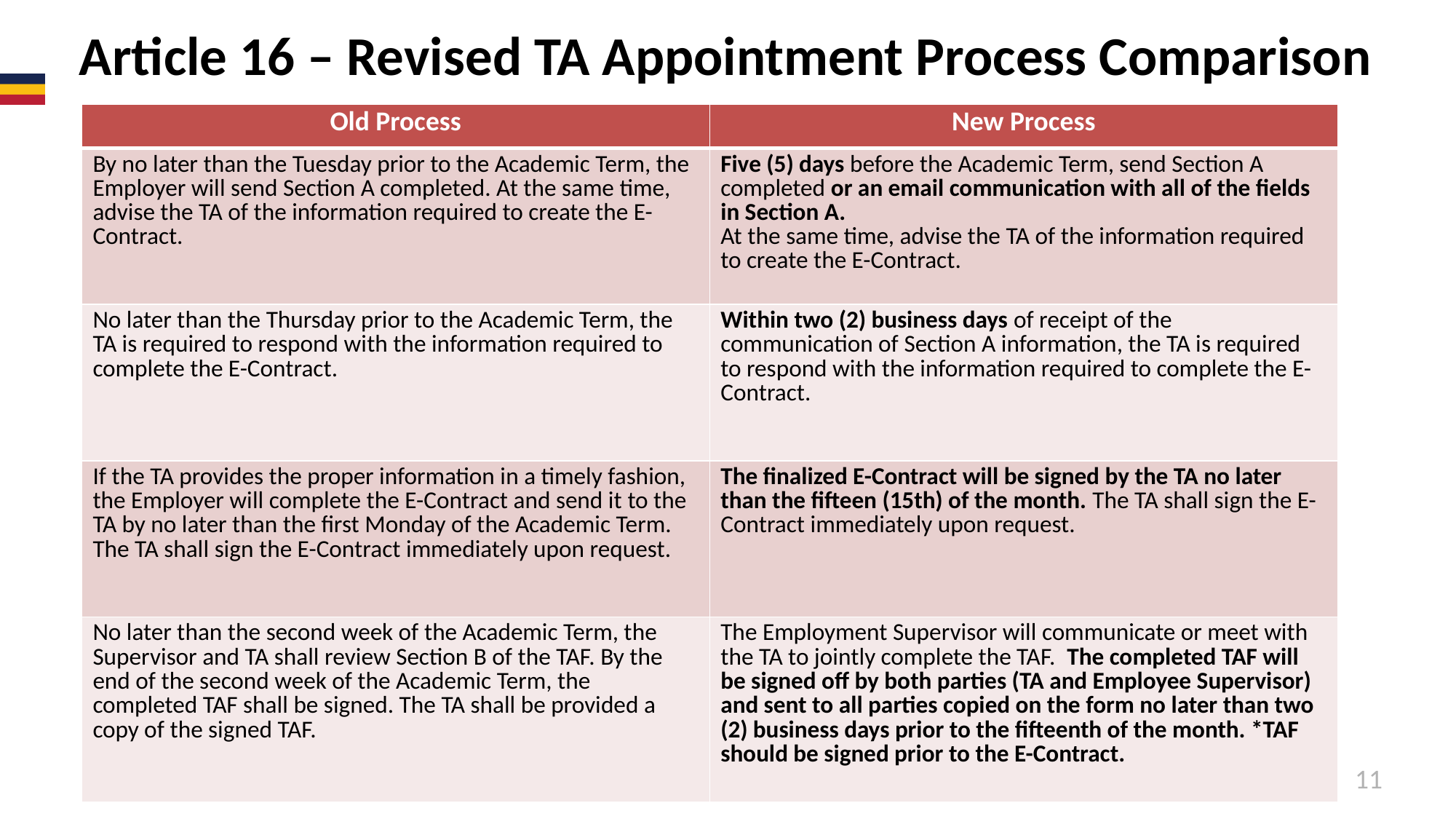

Article 16 – Revised TA Appointment Process Comparison
| Old Process | New Process |
| --- | --- |
| By no later than the Tuesday prior to the Academic Term, the Employer will send Section A completed. At the same time, advise the TA of the information required to create the E-Contract. | Five (5) days before the Academic Term, send Section A completed or an email communication with all of the fields in Section A. At the same time, advise the TA of the information required to create the E-Contract. |
| No later than the Thursday prior to the Academic Term, the TA is required to respond with the information required to complete the E-Contract. | Within two (2) business days of receipt of the communication of Section A information, the TA is required to respond with the information required to complete the E-Contract. |
| If the TA provides the proper information in a timely fashion, the Employer will complete the E-Contract and send it to the TA by no later than the first Monday of the Academic Term. The TA shall sign the E-Contract immediately upon request. | The finalized E-Contract will be signed by the TA no later than the fifteen (15th) of the month. The TA shall sign the E-Contract immediately upon request. |
| No later than the second week of the Academic Term, the Supervisor and TA shall review Section B of the TAF. By the end of the second week of the Academic Term, the completed TAF shall be signed. The TA shall be provided a copy of the signed TAF. | The Employment Supervisor will communicate or meet with the TA to jointly complete the TAF. The completed TAF will be signed off by both parties (TA and Employee Supervisor) and sent to all parties copied on the form no later than two (2) business days prior to the fifteenth of the month. \*TAF should be signed prior to the E-Contract. |
11